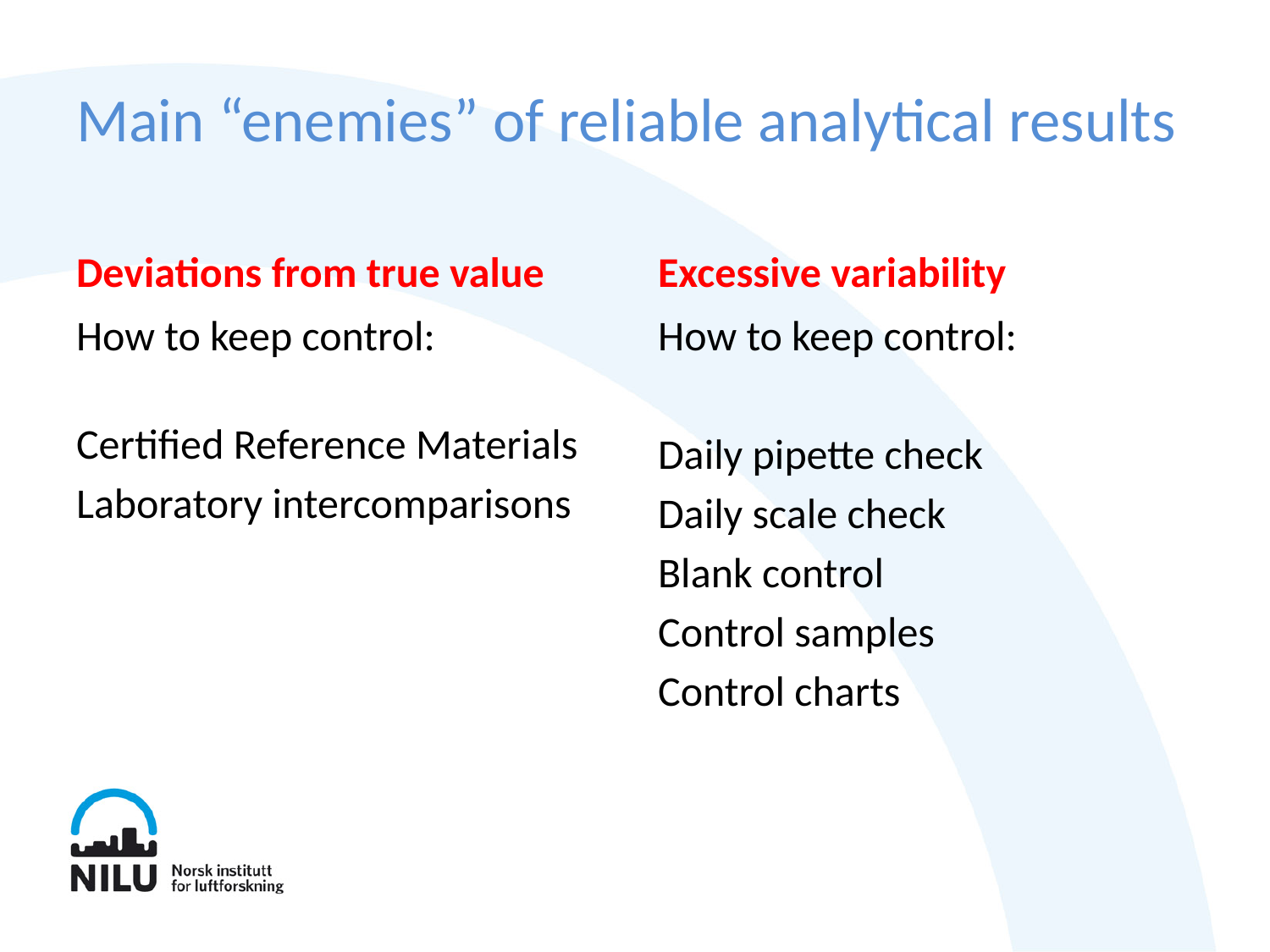

# Main “enemies” of reliable analytical results
Deviations from true value
Excessive variability
How to keep control:

Certified Reference Materials
Laboratory intercomparisons
How to keep control:

Daily pipette check
Daily scale check
Blank control
Control samples
Control charts